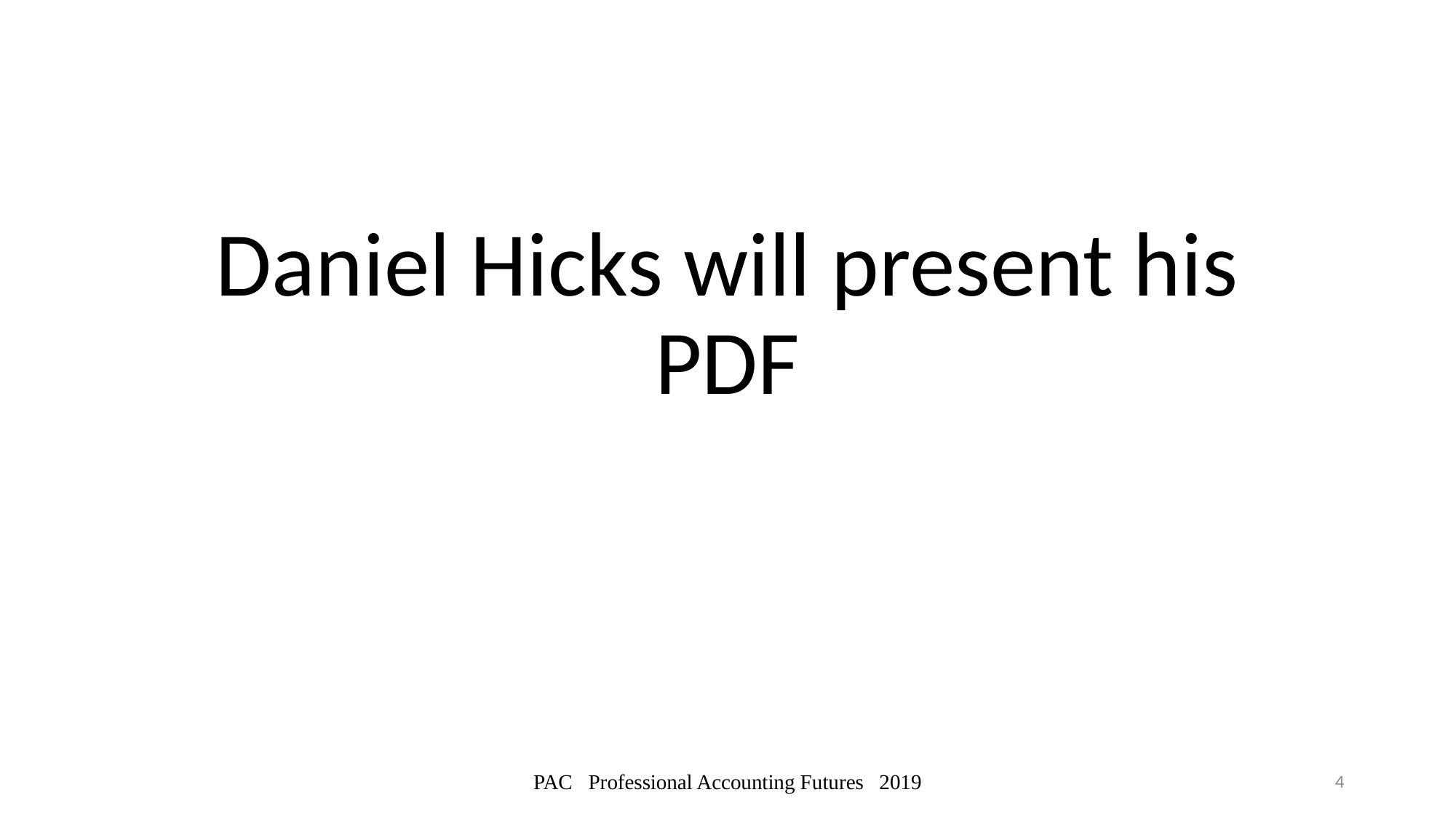

# Daniel Hicks will present his PDF

PAC   Professional Accounting Futures   2019
4